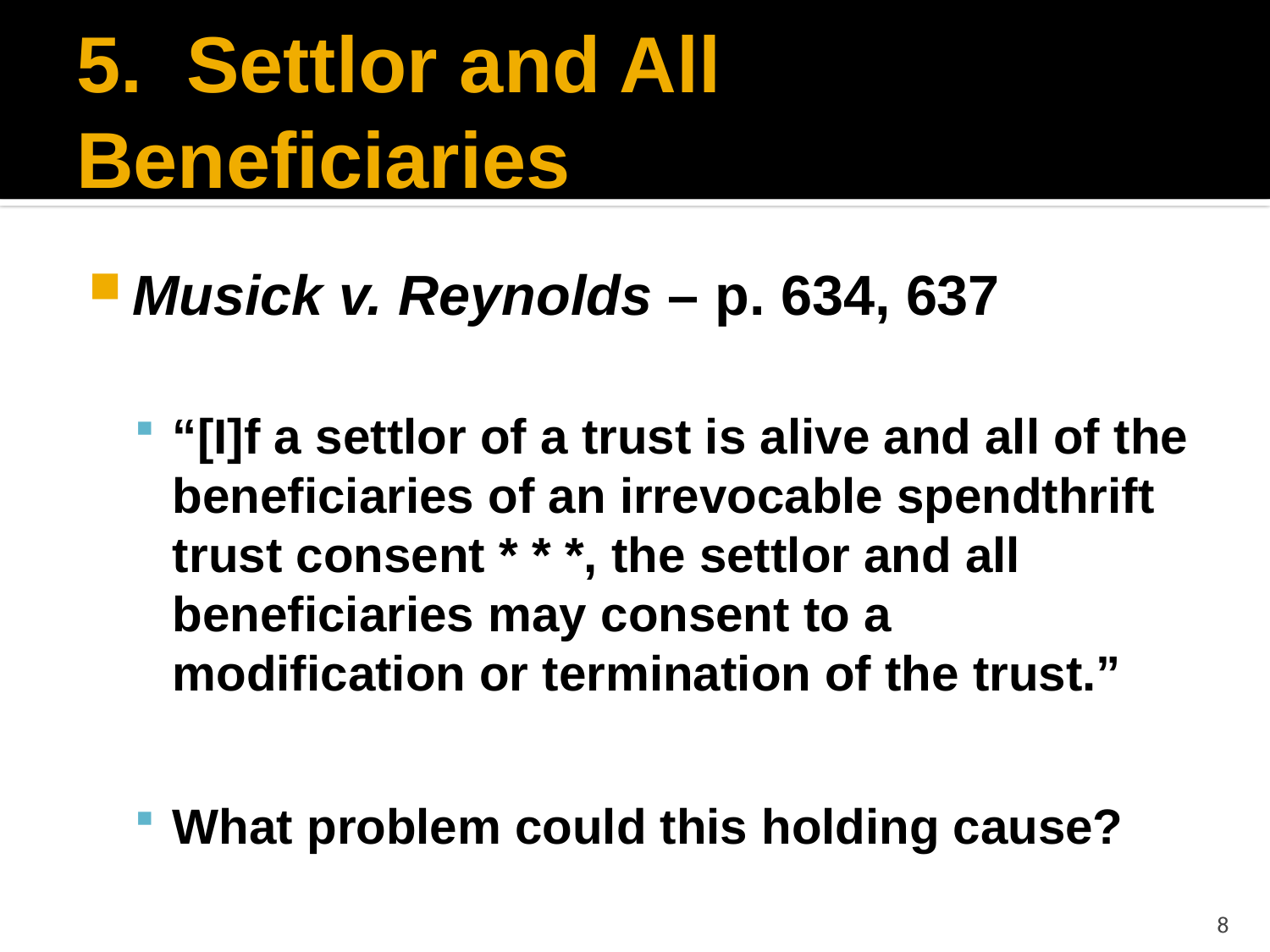

# 5.  Settlor and All Beneficiaries
Musick v. Reynolds – p. 634, 637

“[I]f a settlor of a trust is alive and all of the beneficiaries of an irrevocable spendthrift trust consent * * *, the settlor and all beneficiaries may consent to a modification or termination of the trust.”

What problem could this holding cause?

8